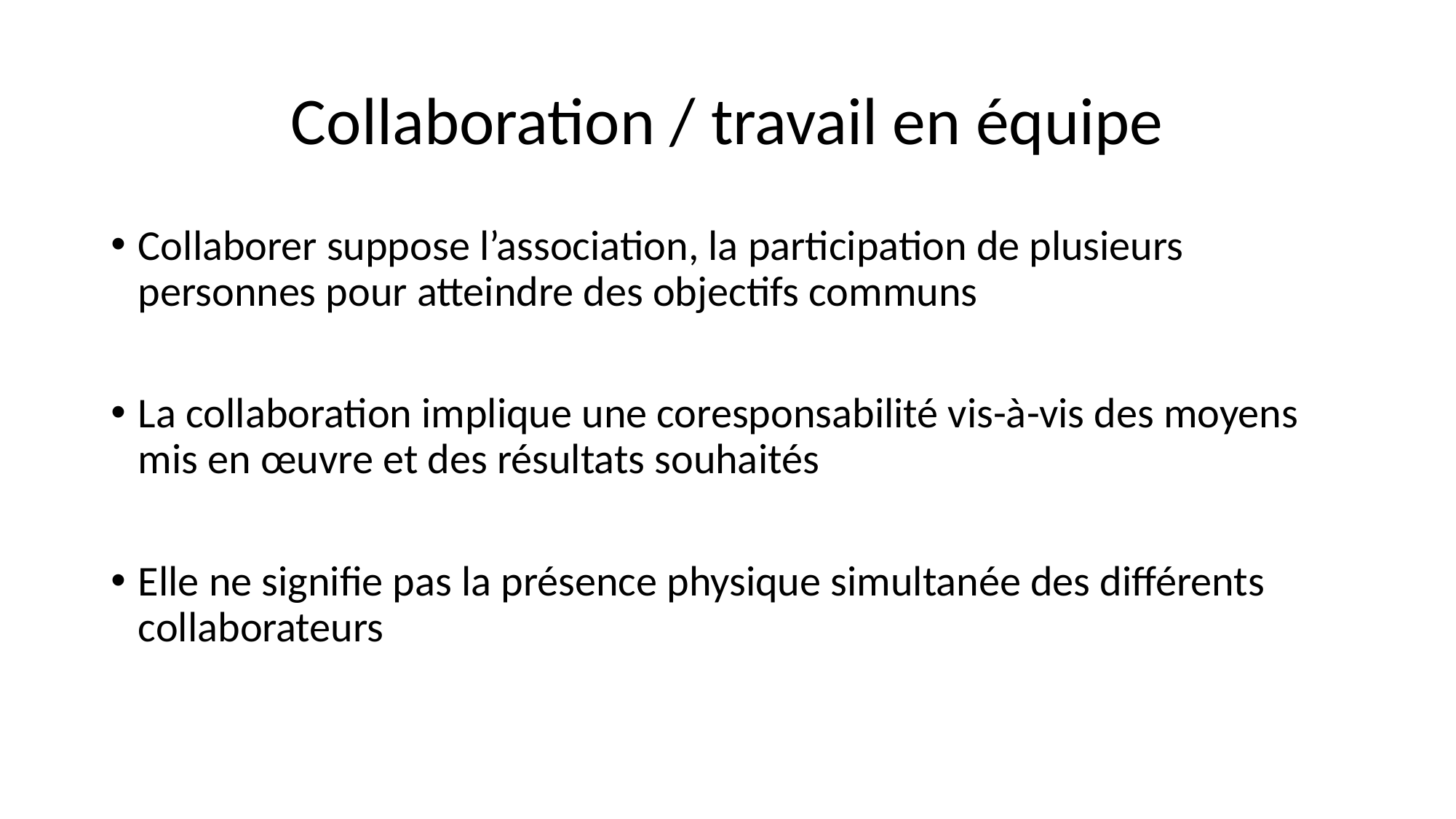

# Collaboration / travail en équipe
Collaborer suppose l’association, la participation de plusieurs personnes pour atteindre des objectifs communs

La collaboration implique une coresponsabilité vis-à-vis des moyens mis en œuvre et des résultats souhaités

Elle ne signifie pas la présence physique simultanée des différents collaborateurs